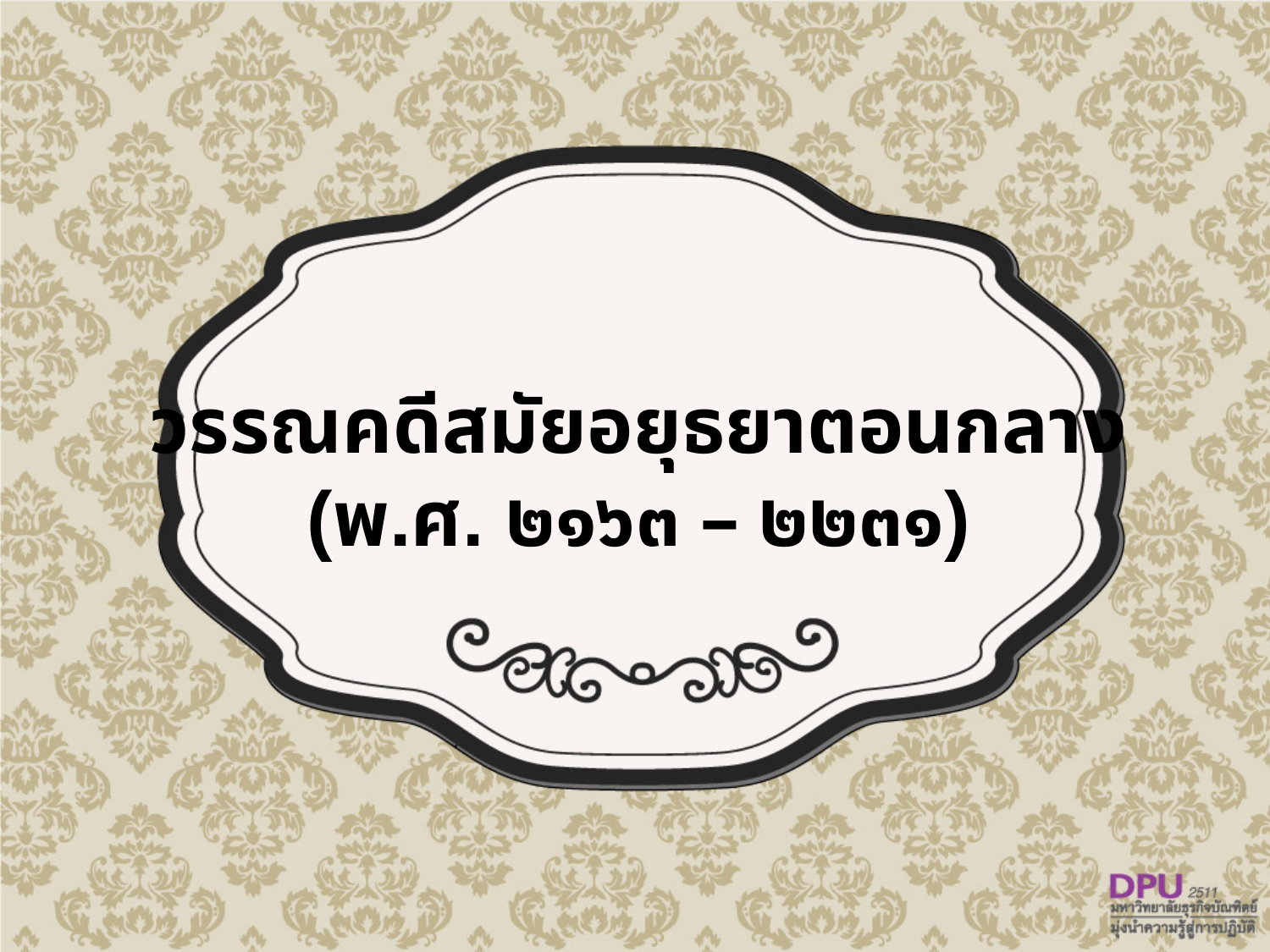

# วรรณคดีสมัยอยุธยาตอนกลาง (พ.ศ. ๒๑๖๓ – ๒๒๓๑)